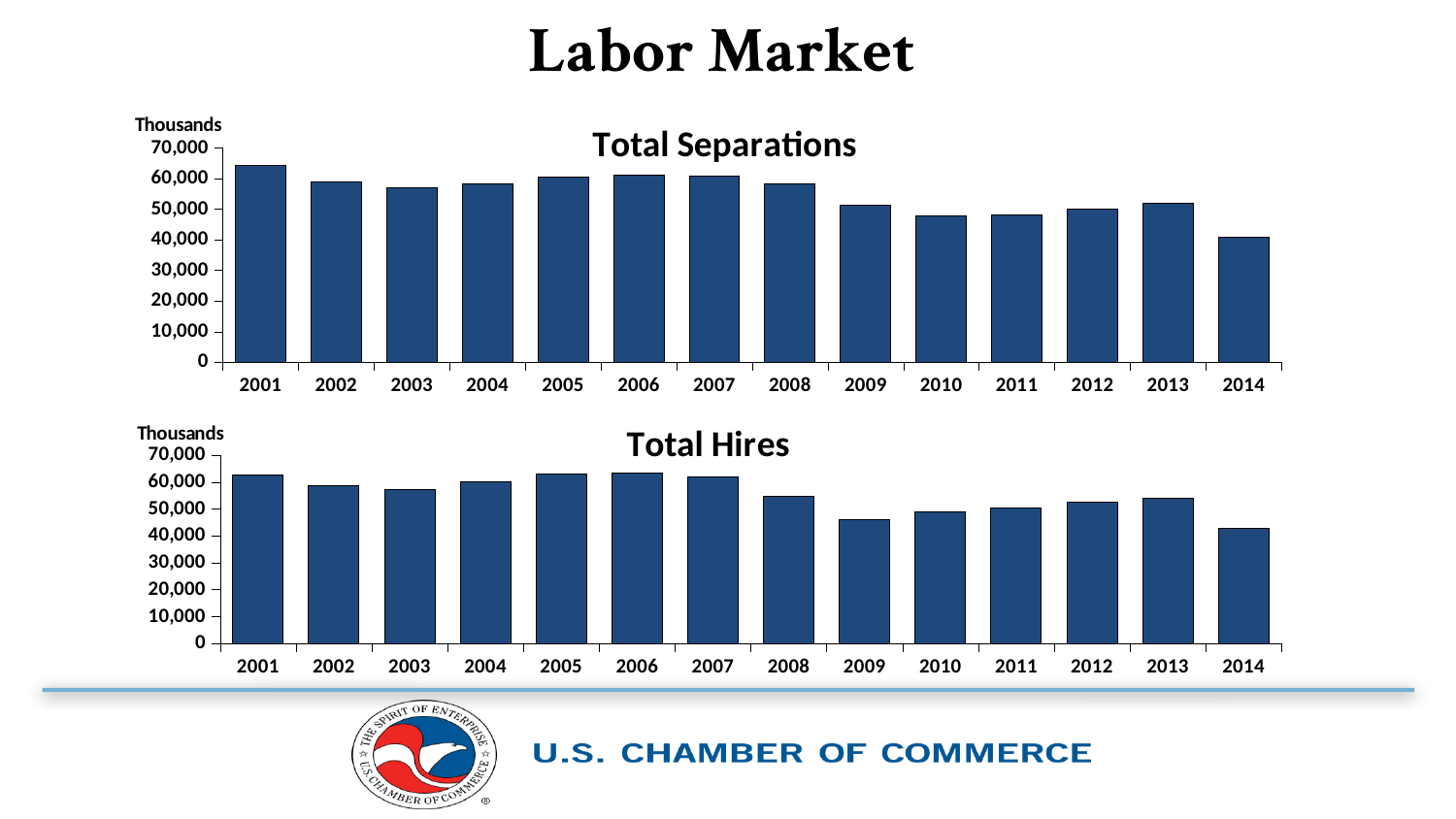

Labor Market

### Chart:

| Category |  |
|---|---|
| 2001 | 64196.0 |
| 2002 | 59034.0 |
| 2003 | 57067.0 |
| 2004 | 58205.0 |
| 2005 | 60494.0 |
| 2006 | 61233.0 |
| 2007 | 60857.0 |
| 2008 | 58127.0 |
| 2009 | 51216.0 |
| 2010 | 47694.0 |
| 2011 | 48101.0 |
| 2012 | 50167.0 |
| 2013 | 51892.0 |
| 2014 | 40917.0 |

### Chart:

| Category |  |
|---|---|
| 2001 | 62531.0 |
| 2002 | 58522.0 |
| 2003 | 57060.0 |
| 2004 | 60250.0 |
| 2005 | 62955.0 |
| 2006 | 63317.0 |
| 2007 | 61998.0 |
| 2008 | 54701.0 |
| 2009 | 45985.0 |
| 2010 | 48796.0 |
| 2011 | 50264.0 |
| 2012 | 52391.0 |
| 2013 | 54139.0 |
| 2014 | 42922.0 |